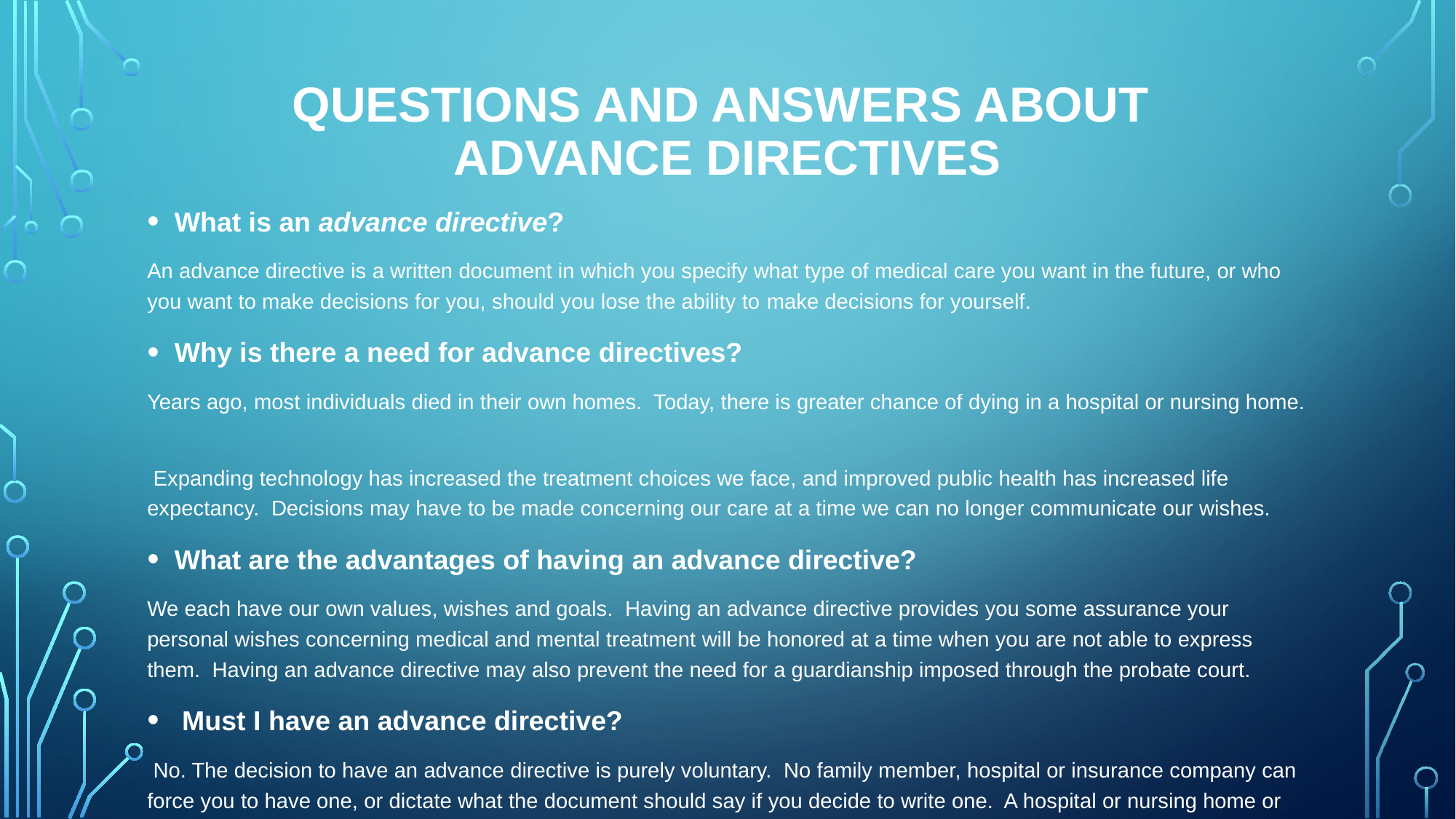

# Questions and Answers About Advance Directives
What is an advance directive?
An advance directive is a written document in which you specify what type of medical care you want in the future, or who you want to make decisions for you, should you lose the ability to make decisions for yourself.
Why is there a need for advance directives?
Years ago, most individuals died in their own homes.  Today, there is greater chance of dying in a hospital or nursing home.
 Expanding technology has increased the treatment choices we face, and improved public health has increased life expectancy.  Decisions may have to be made concerning our care at a time we can no longer communicate our wishes.
What are the advantages of having an advance directive?
We each have our own values, wishes and goals.  Having an advance directive provides you some assurance your personal wishes concerning medical and mental treatment will be honored at a time when you are not able to express them.  Having an advance directive may also prevent the need for a guardianship imposed through the probate court.
 Must I have an advance directive?
 No. The decision to have an advance directive is purely voluntary.  No family member, hospital or insurance company can force you to have one, or dictate what the document should say if you decide to write one.  A hospital or nursing home or hospice organization cannot deny you service because you do or don't have an advance directive.